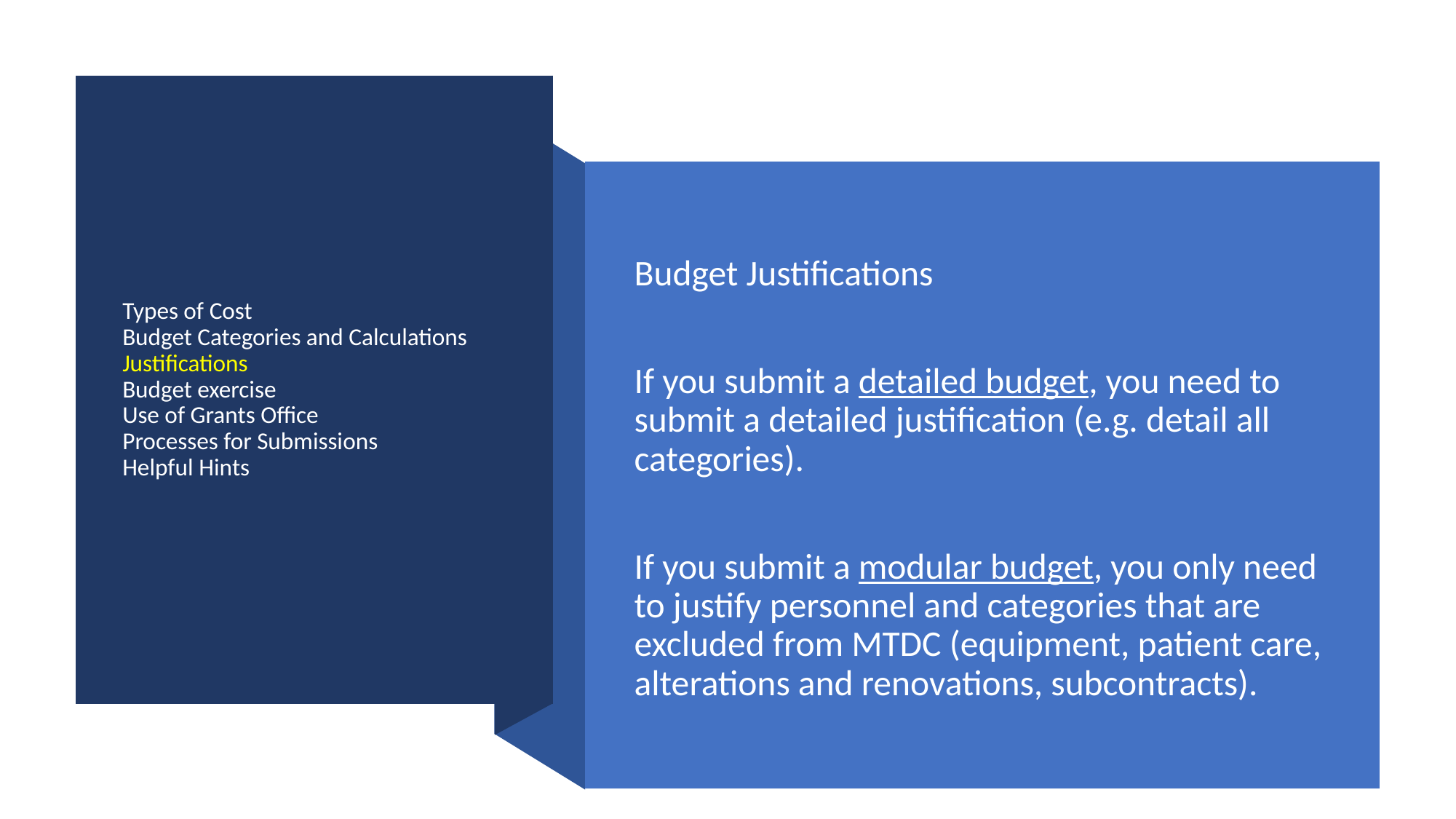

# Types of Cost Budget Categories and Calculations Justifications Budget exercise Use of Grants Office Processes for Submissions Helpful Hints

Budget Justifications

If you submit a detailed budget, you need to submit a detailed justification (e.g. detail all categories).

If you submit a modular budget, you only need to justify personnel and categories that are excluded from MTDC (equipment, patient care, alterations and renovations, subcontracts).